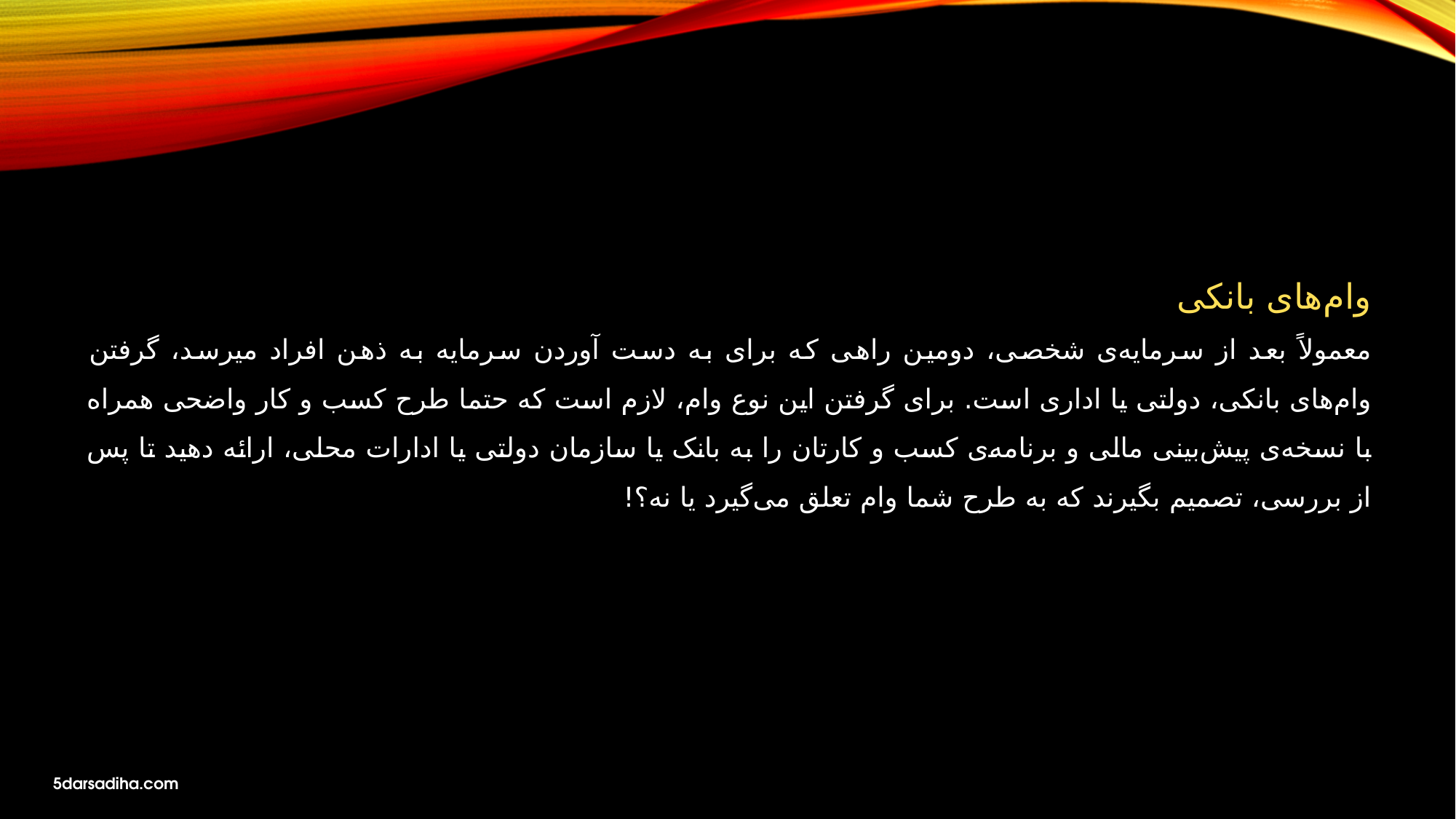

وام‌های بانکی
معمولاً بعد از سرمایه‌ی شخصی، دومین راهی که برای به دست آوردن سرمایه به ذهن افراد میرسد، گرفتن وام‌های بانکی، دولتی یا اداری است. برای گرفتن این نوع وام، لازم است که حتما طرح کسب و کار واضحی همراه با نسخه‌ی پیش‌بینی مالی و برنامه‌ی کسب و کارتان را به بانک یا سازمان دولتی یا ادارات محلی، ارائه دهید تا پس از بررسی، تصمیم ‌بگیرند که به طرح شما وام تعلق می‌گیرد یا نه؟!
5darsadiha.com